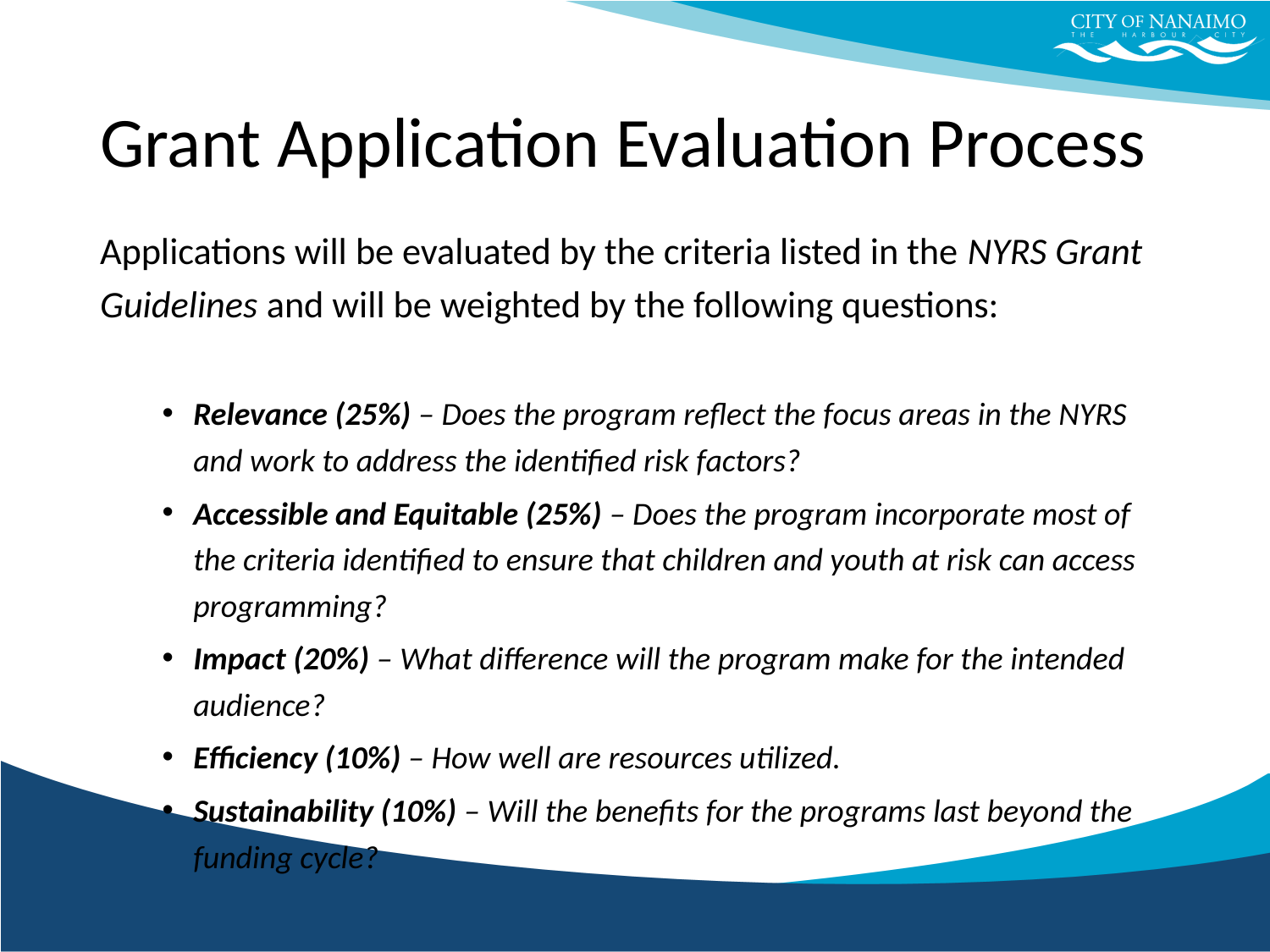

# Grant Application Evaluation Process
Applications will be evaluated by the criteria listed in the NYRS Grant Guidelines and will be weighted by the following questions:

Relevance (25%) – Does the program reflect the focus areas in the NYRS and work to address the identified risk factors?
Accessible and Equitable (25%) – Does the program incorporate most of the criteria identified to ensure that children and youth at risk can access programming?
Impact (20%) – What difference will the program make for the intended audience?
Efficiency (10%) – How well are resources utilized.
Sustainability (10%) – Will the benefits for the programs last beyond the funding cycle?